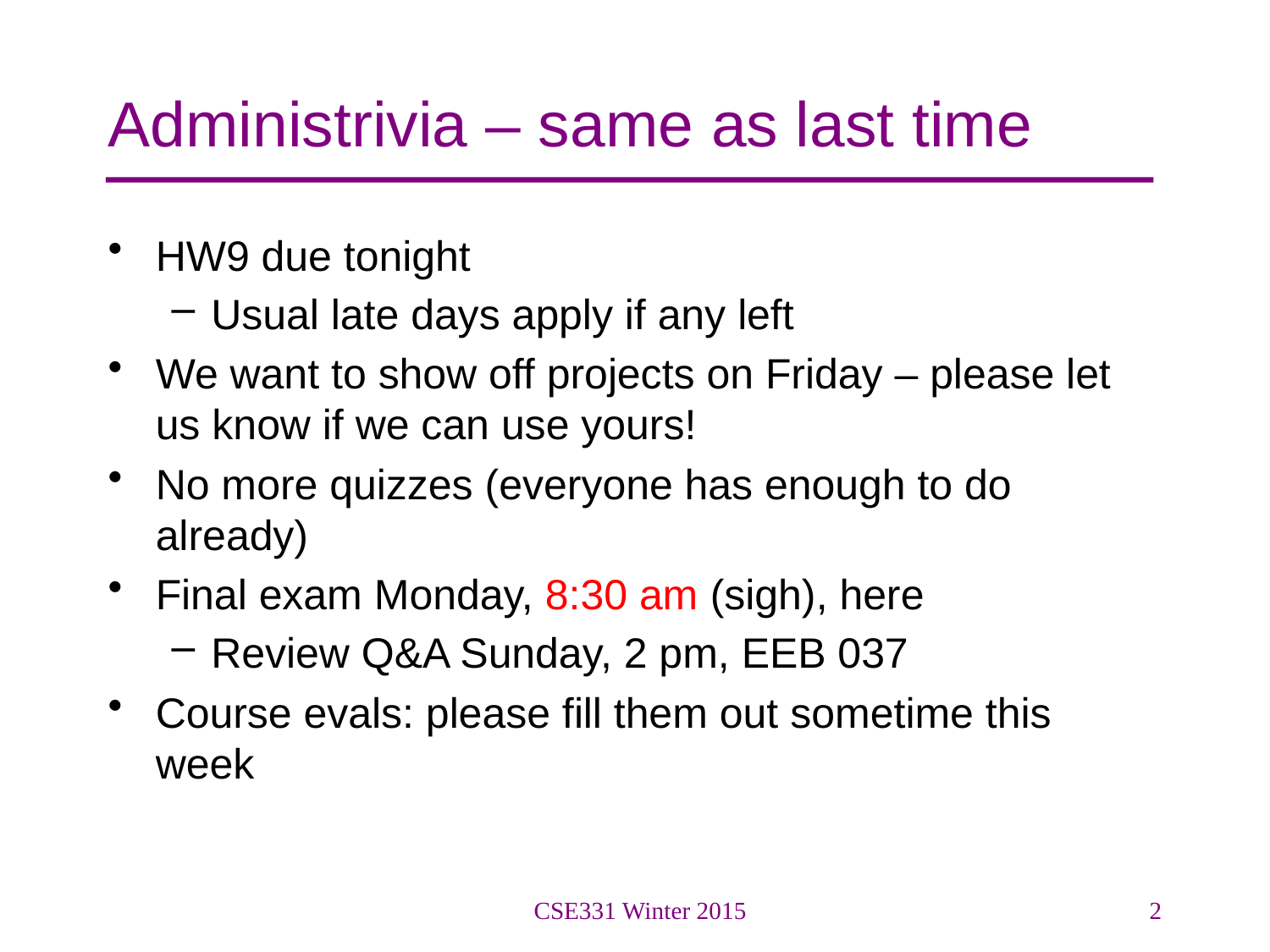

# Administrivia – same as last time
HW9 due tonight
Usual late days apply if any left
We want to show off projects on Friday – please let us know if we can use yours!
No more quizzes (everyone has enough to do already)
Final exam Monday, 8:30 am (sigh), here
Review Q&A Sunday, 2 pm, EEB 037
Course evals: please fill them out sometime this week
CSE331 Winter 2015
2